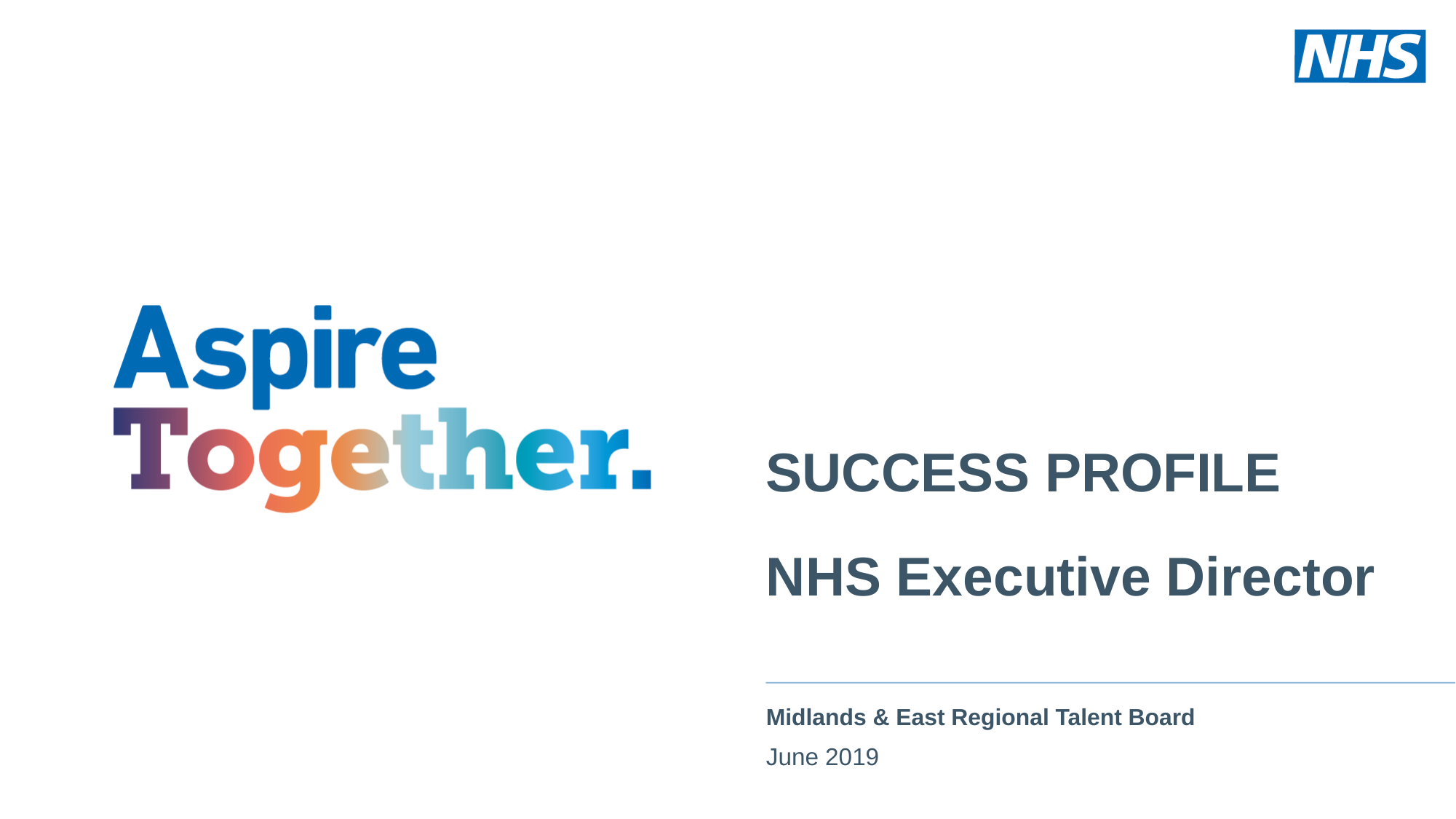

# SUCCESS PROFILE NHS Executive Director
Midlands & East Regional Talent Board
June 2019